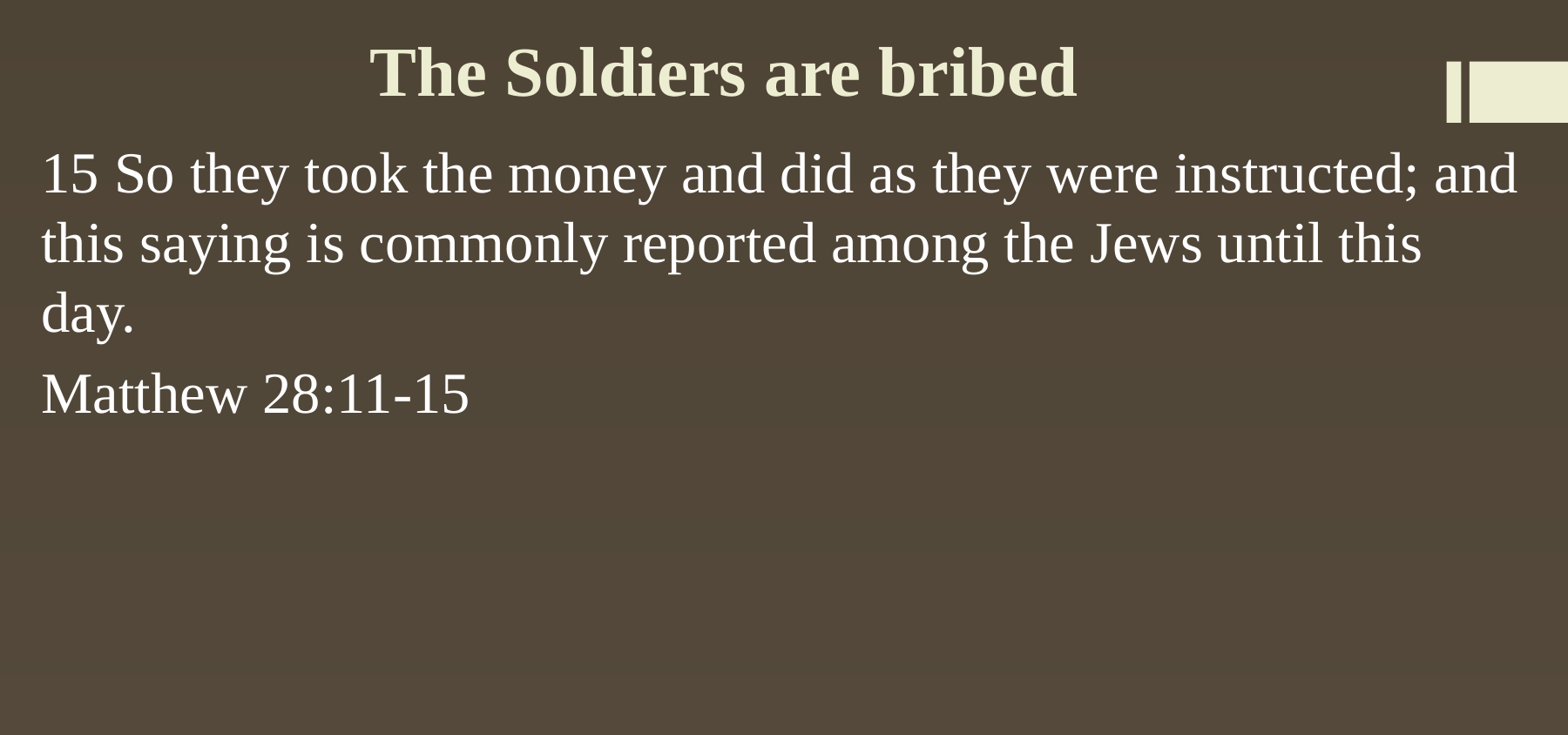

# The Soldiers are bribed
15 So they took the money and did as they were instructed; and this saying is commonly reported among the Jews until this day.
Matthew 28:11-15